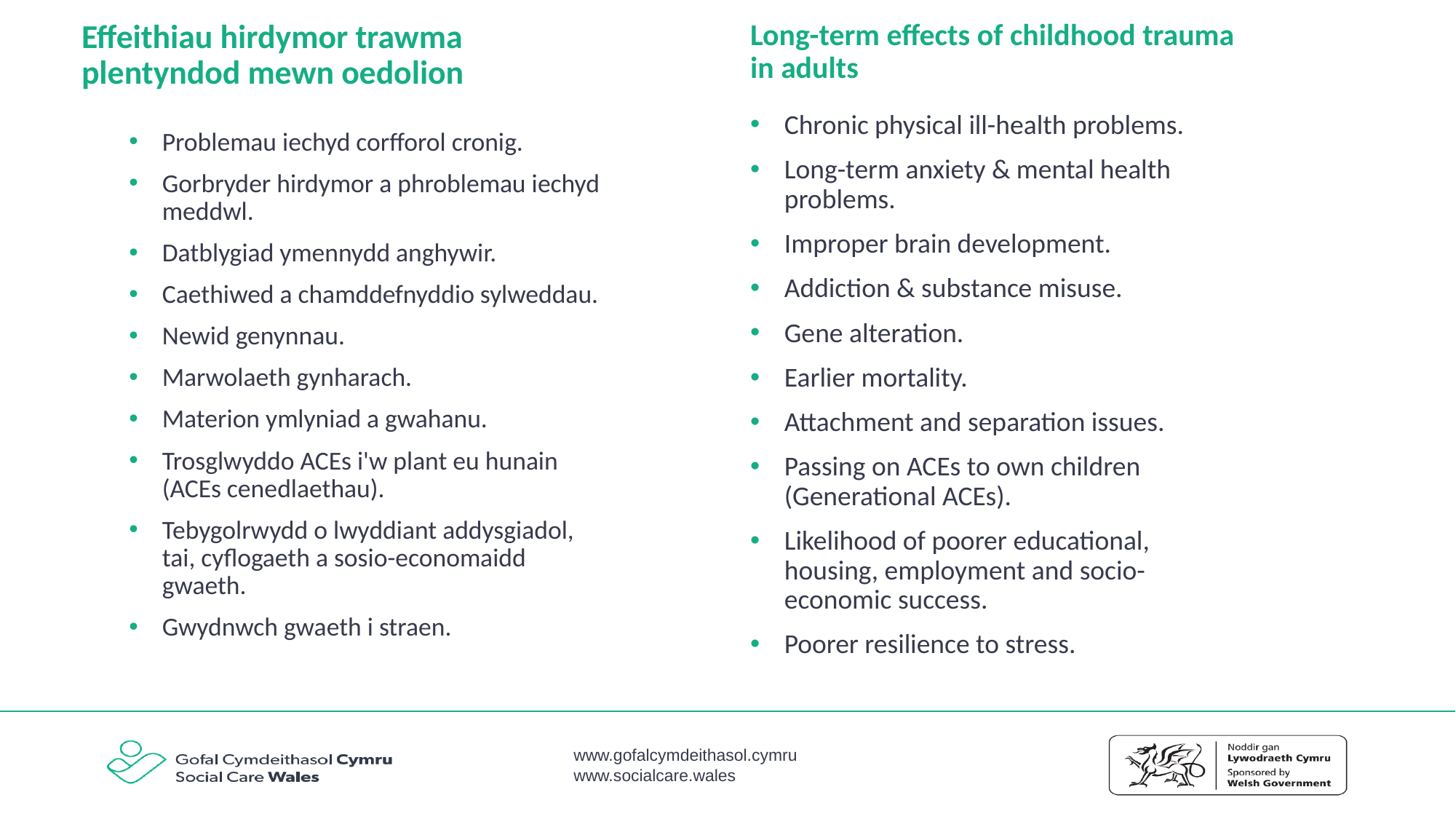

Long-term effects of childhood trauma in adults
# Effeithiau hirdymor trawma plentyndod mewn oedolion
Chronic physical ill-health problems.
Long-term anxiety & mental health problems.
Improper brain development.
Addiction & substance misuse.
Gene alteration.
Earlier mortality.
Attachment and separation issues.
Passing on ACEs to own children (Generational ACEs).
Likelihood of poorer educational, housing, employment and socio-economic success.
Poorer resilience to stress.

Problemau iechyd corfforol cronig.
Gorbryder hirdymor a phroblemau iechyd meddwl.
Datblygiad ymennydd anghywir.
Caethiwed a chamddefnyddio sylweddau.
Newid genynnau.
Marwolaeth gynharach.
Materion ymlyniad a gwahanu.
Trosglwyddo ACEs i'w plant eu hunain (ACEs cenedlaethau).
Tebygolrwydd o lwyddiant addysgiadol, tai, cyflogaeth a sosio-economaidd gwaeth.
Gwydnwch gwaeth i straen.